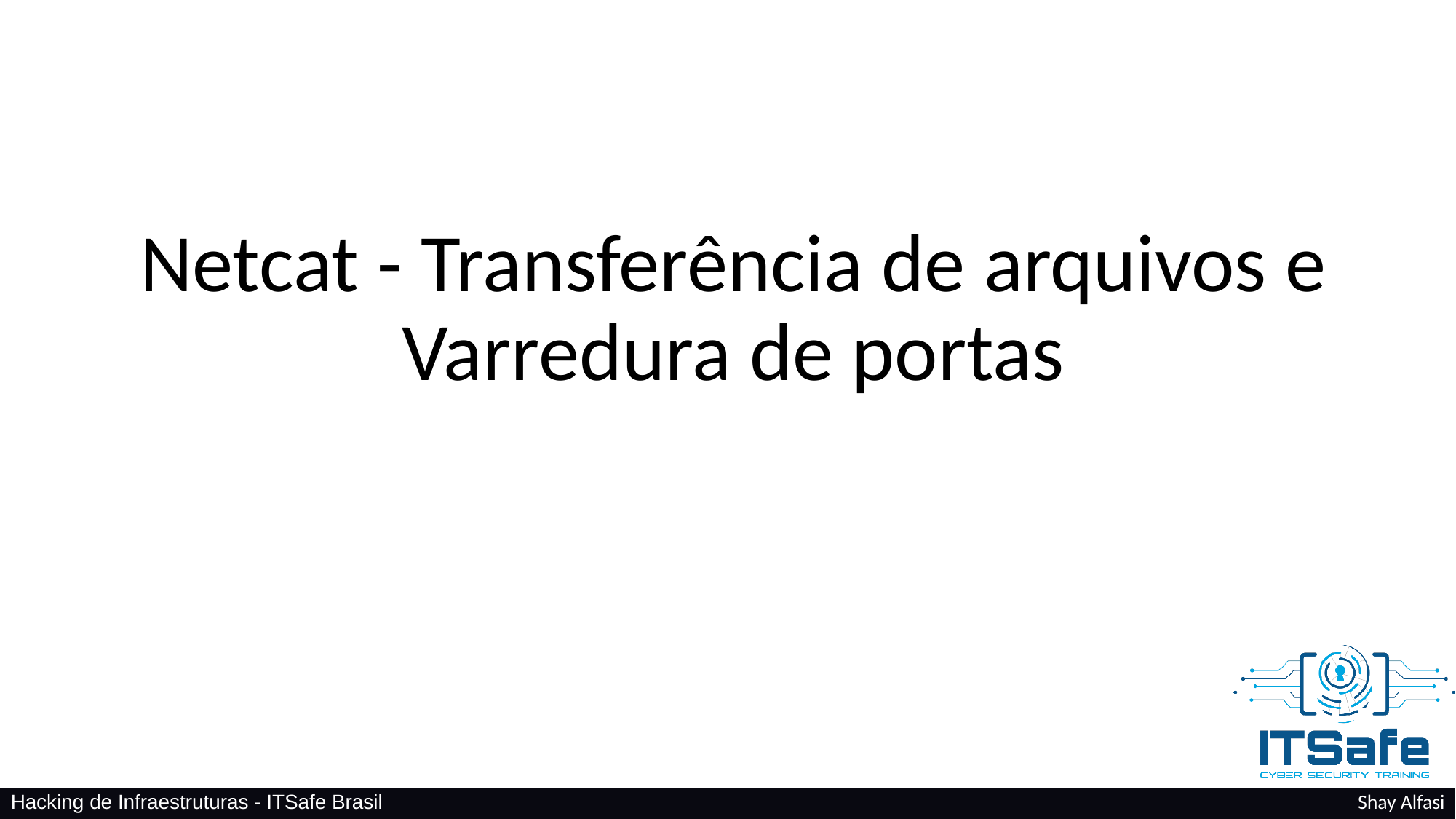

# Netcat - Transferência de arquivos e Varredura de portas